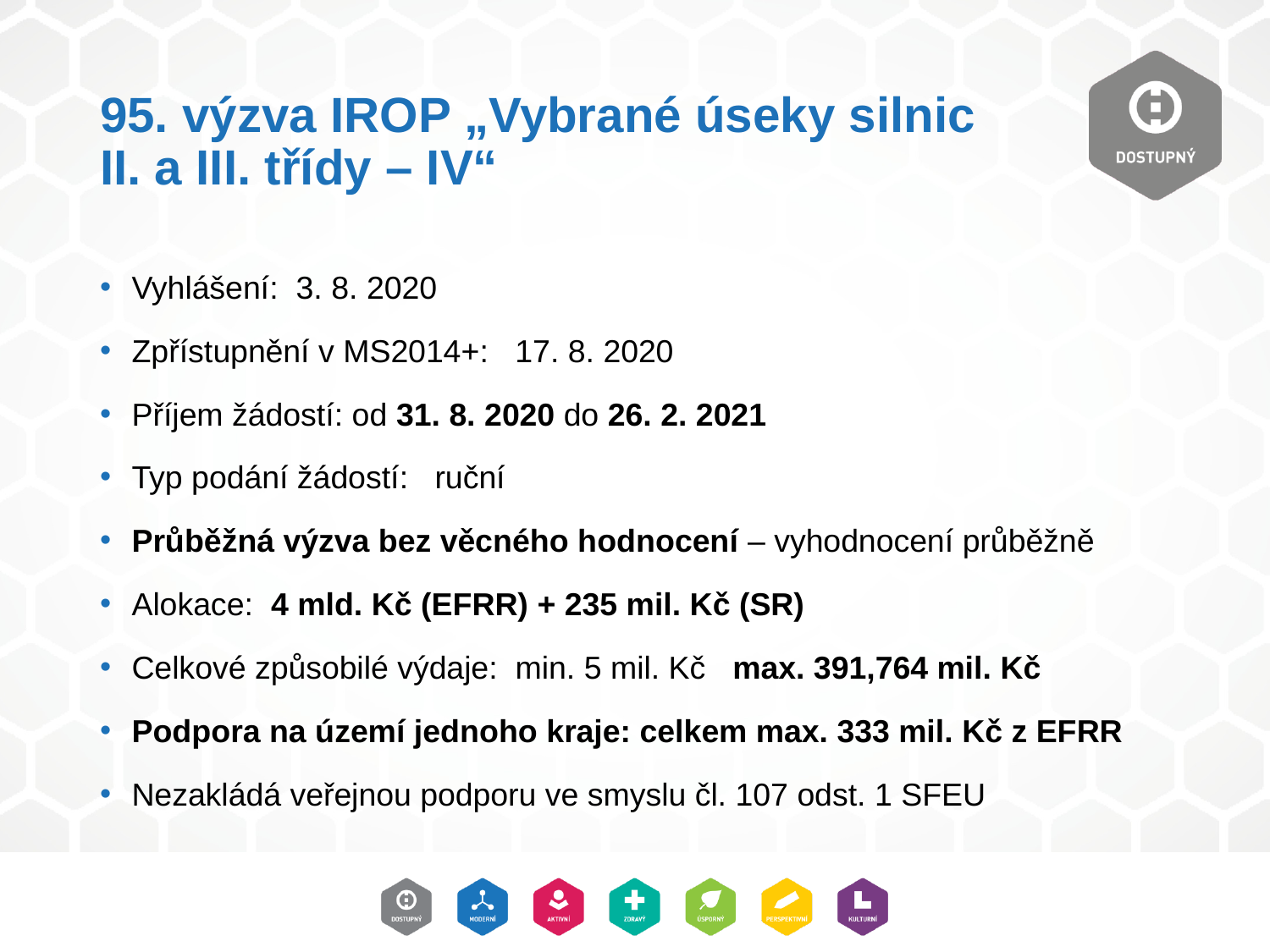

# 95. výzva IROP „Vybrané úseky silnic II. a III. třídy – IV“
Vyhlášení:  3. 8. 2020
Zpřístupnění v MS2014+:   17. 8. 2020
Příjem žádostí: od 31. 8. 2020 do 26. 2. 2021
Typ podání žádostí:   ruční
Průběžná výzva bez věcného hodnocení – vyhodnocení průběžně
Alokace:  4 mld. Kč (EFRR) + 235 mil. Kč (SR)
Celkové způsobilé výdaje:  min. 5 mil. Kč   max. 391,764 mil. Kč
Podpora na území jednoho kraje: celkem max. 333 mil. Kč z EFRR
Nezakládá veřejnou podporu ve smyslu čl. 107 odst. 1 SFEU